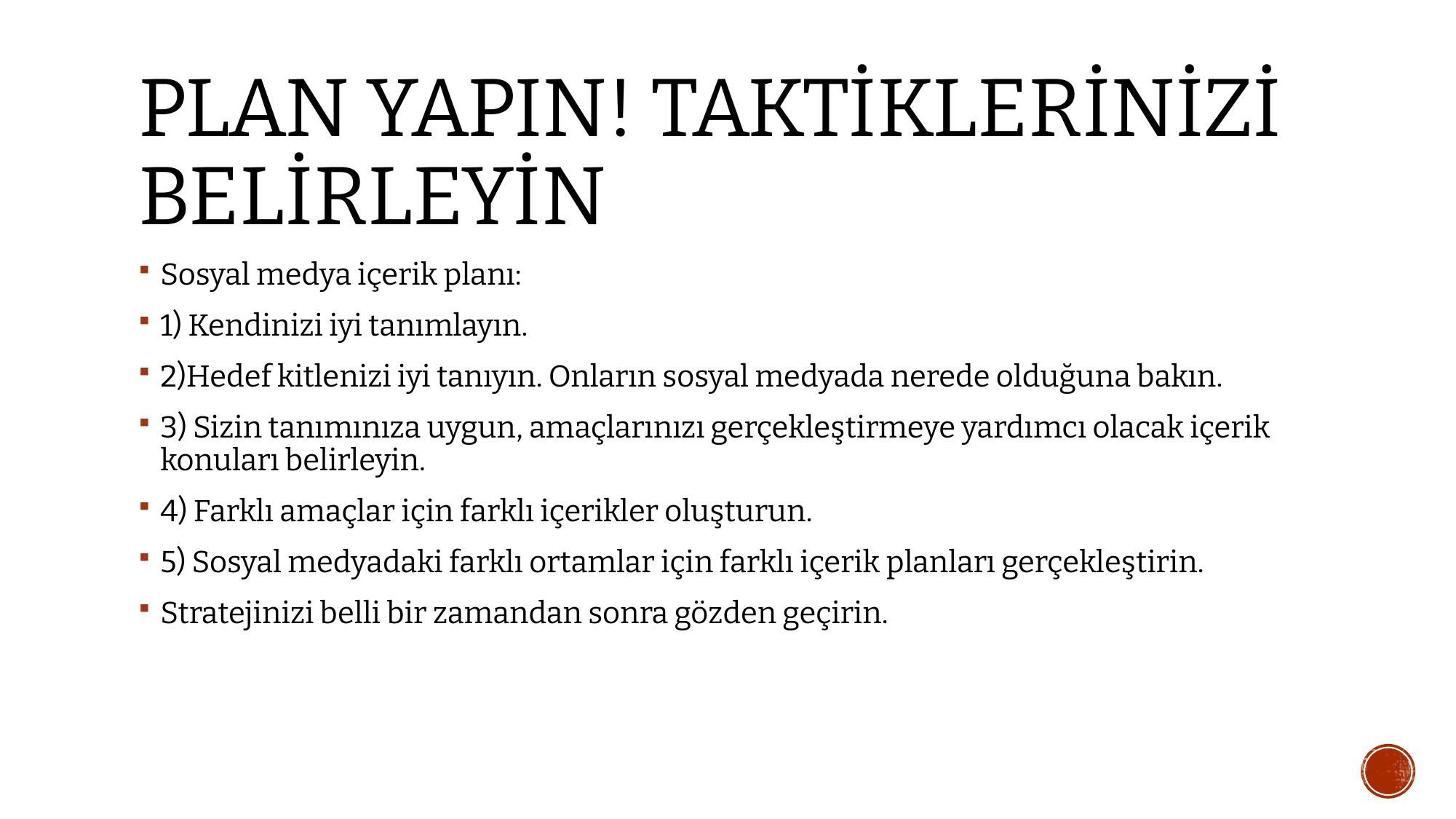

# Plan yapın! Taktiklerinizi belirleyin
Sosyal medya içerik planı:
1) Kendinizi iyi tanımlayın.
2)Hedef kitlenizi iyi tanıyın. Onların sosyal medyada nerede olduğuna bakın.
3) Sizin tanımınıza uygun, amaçlarınızı gerçekleştirmeye yardımcı olacak içerik konuları belirleyin.
4) Farklı amaçlar için farklı içerikler oluşturun.
5) Sosyal medyadaki farklı ortamlar için farklı içerik planları gerçekleştirin.
Stratejinizi belli bir zamandan sonra gözden geçirin.